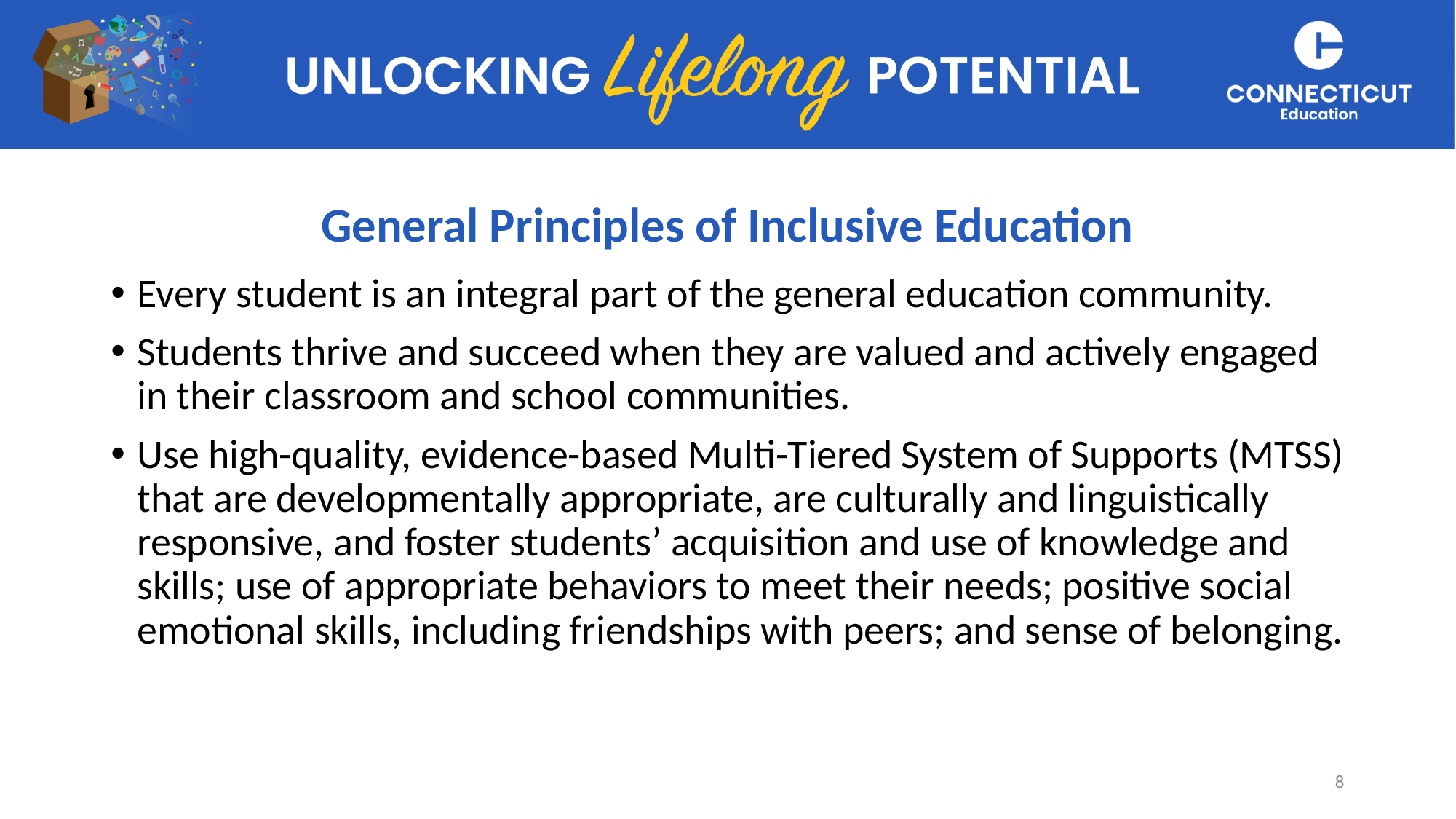

# General Principles of Inclusive Education​
Every student is an integral part of the general education community.​
Students thrive and succeed when they are valued and actively engaged in their classroom and school communities.​
Use high-quality, evidence-based Multi-Tiered System of Supports (MTSS) that are developmentally appropriate, are culturally and linguistically responsive, and foster students’ acquisition and use of knowledge and skills; use of appropriate behaviors to meet their needs; positive social emotional skills, including friendships with peers; and sense of belonging.​

8